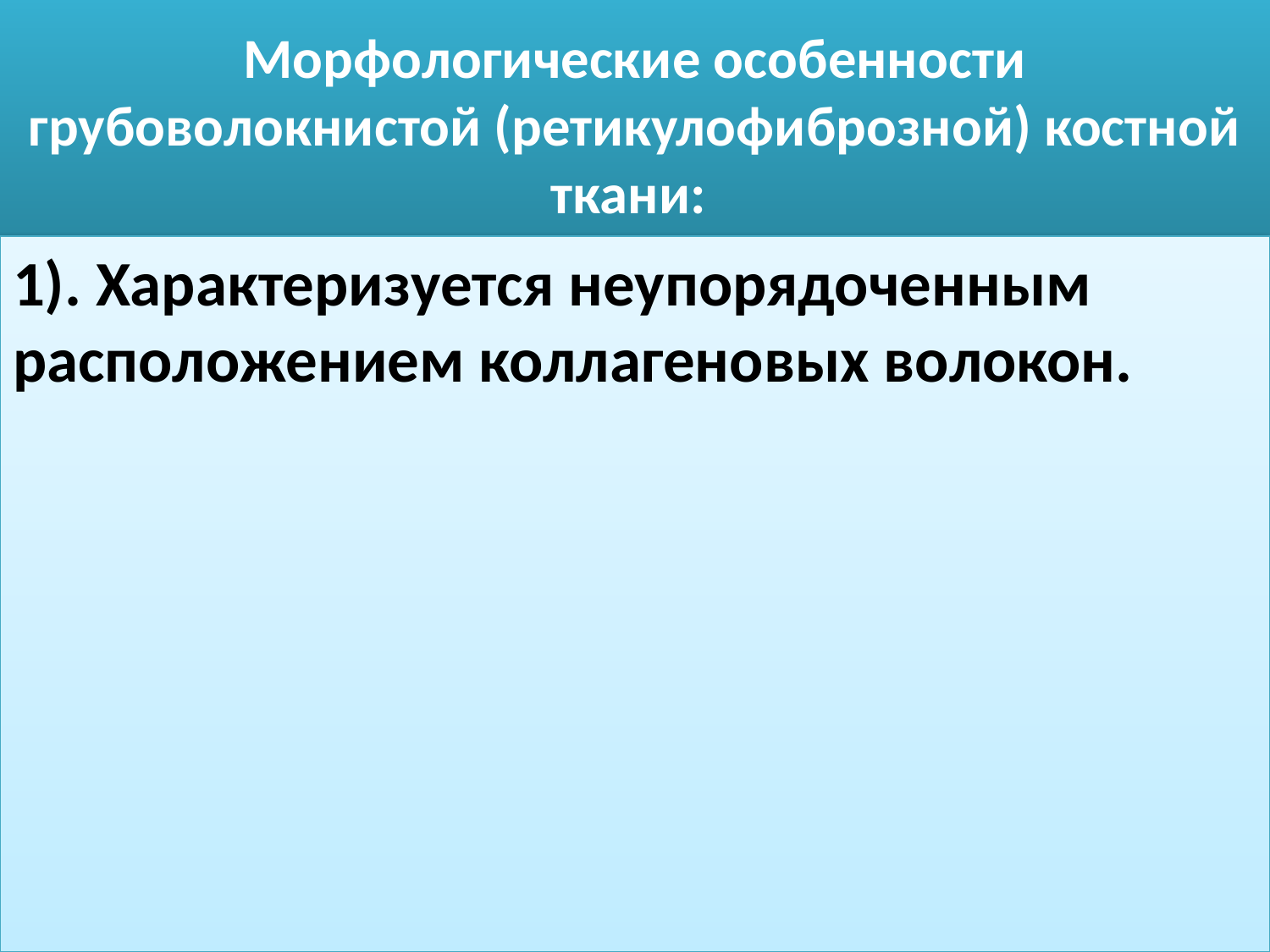

# Морфологические особенности грубоволокнистой (ретикулофиброзной) костной ткани:
1). Характеризуется неупорядоченным расположением коллагеновых волокон.